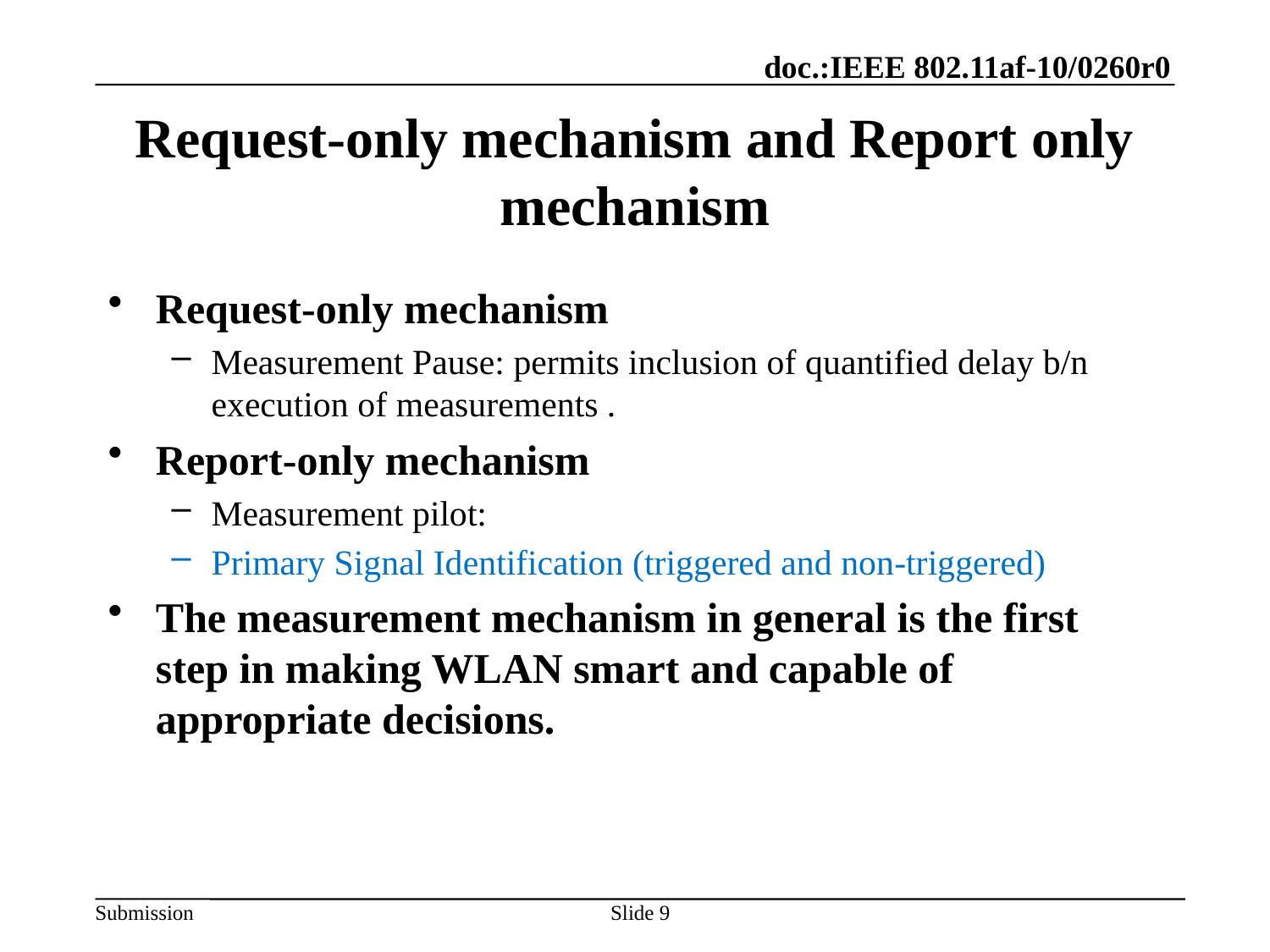

# Request-only mechanism and Report only mechanism
Request-only mechanism
Measurement Pause: permits inclusion of quantified delay b/n execution of measurements .
Report-only mechanism
Measurement pilot:
Primary Signal Identification (triggered and non-triggered)
The measurement mechanism in general is the first step in making WLAN smart and capable of appropriate decisions.
9